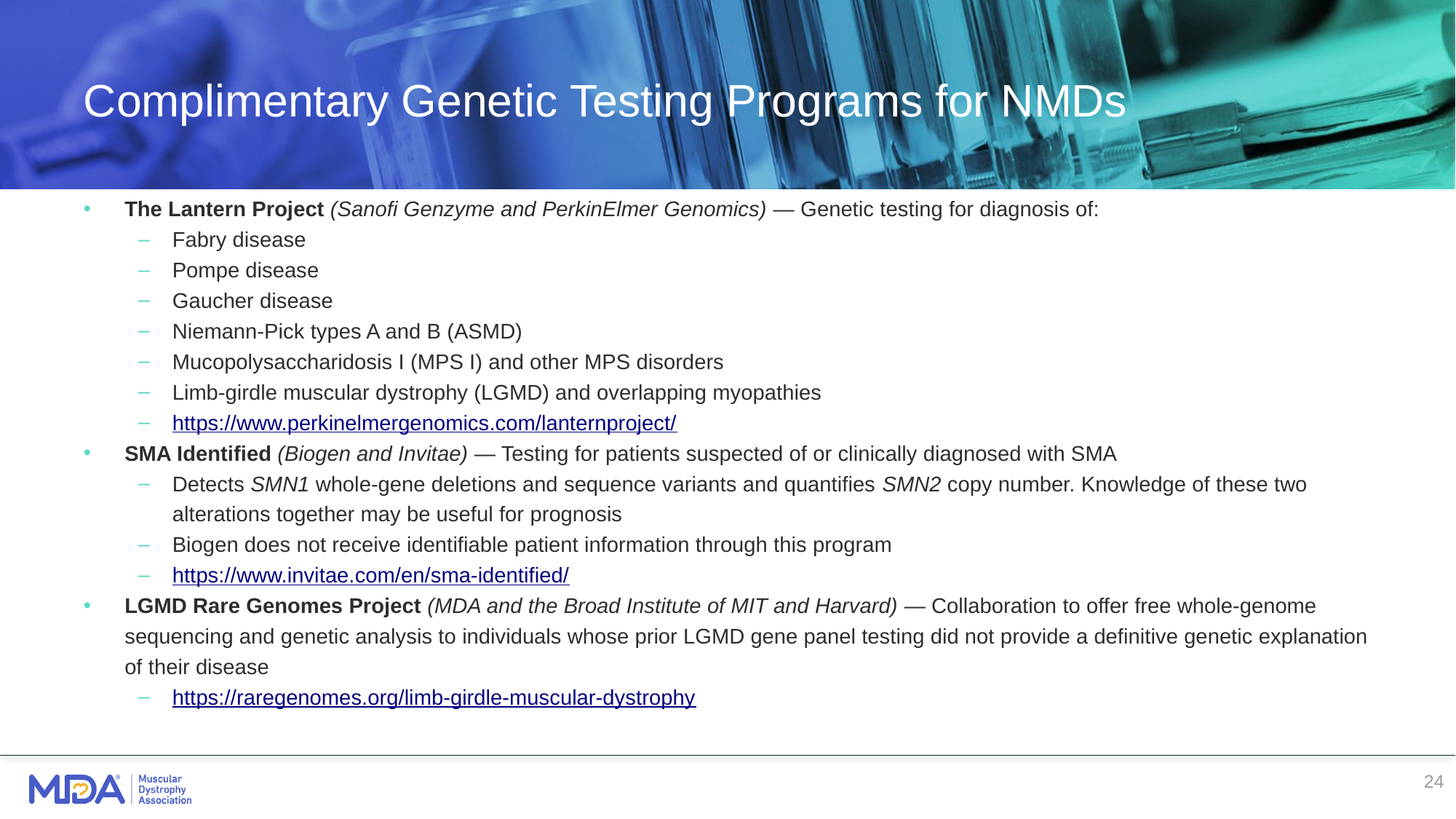

# Complimentary Genetic Testing Programs for NMDs
The Lantern Project (Sanofi Genzyme and PerkinElmer Genomics) — Genetic testing for diagnosis of:
Fabry disease
Pompe disease
Gaucher disease
Niemann-Pick types A and B (ASMD)
Mucopolysaccharidosis I (MPS I) and other MPS disorders
Limb-girdle muscular dystrophy (LGMD) and overlapping myopathies
https://www.perkinelmergenomics.com/lanternproject/
SMA Identified (Biogen and Invitae) — Testing for patients suspected of or clinically diagnosed with SMA
Detects SMN1 whole-gene deletions and sequence variants and quantifies SMN2 copy number. Knowledge of these two alterations together may be useful for prognosis
Biogen does not receive identifiable patient information through this program
https://www.invitae.com/en/sma-identified/
LGMD Rare Genomes Project (MDA and the Broad Institute of MIT and Harvard) — Collaboration to offer free whole-genome sequencing and genetic analysis to individuals whose prior LGMD gene panel testing did not provide a definitive genetic explanation of their disease
https://raregenomes.org/limb-girdle-muscular-dystrophy
24